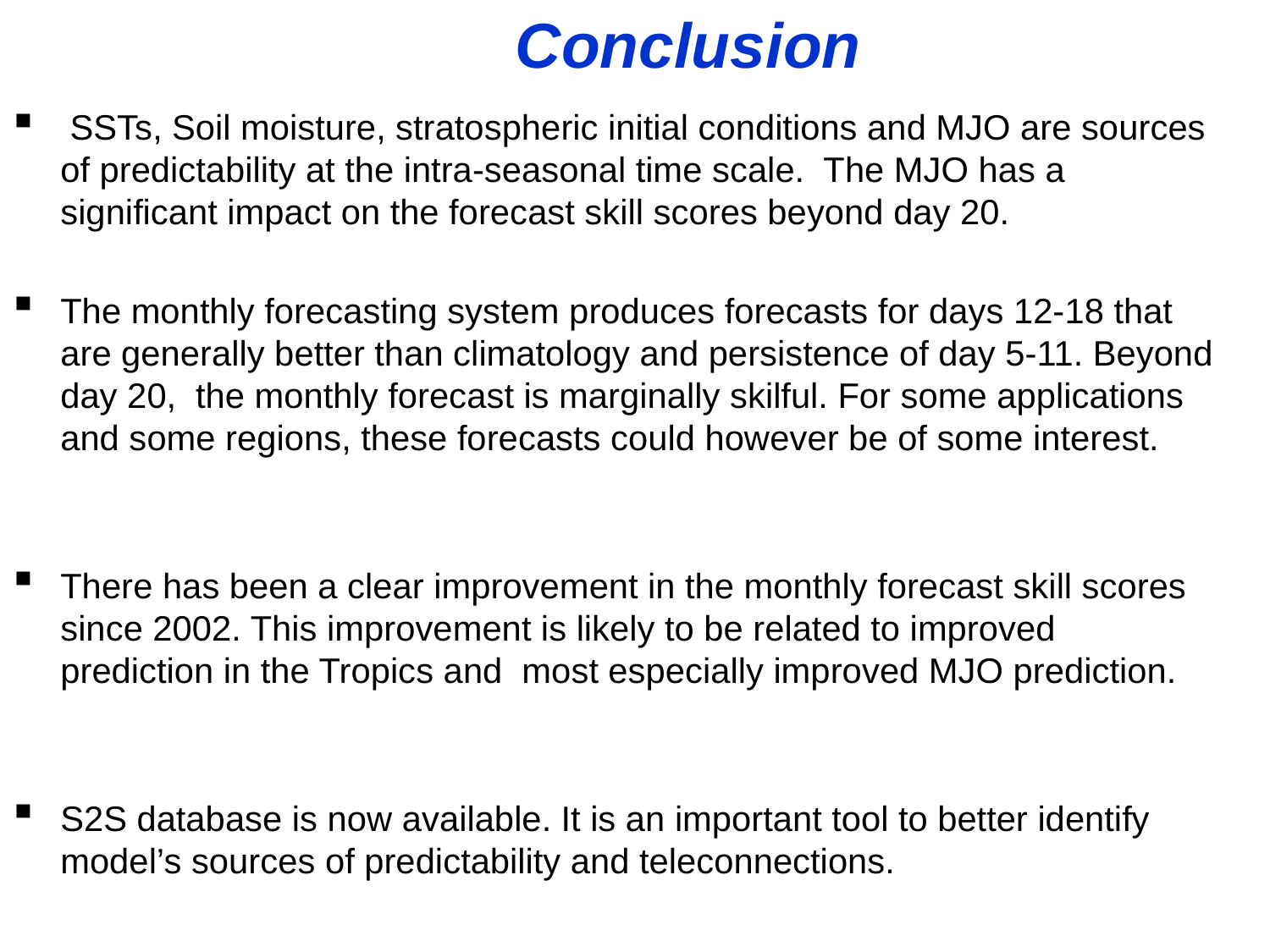

# Conclusion

 SSTs, Soil moisture, stratospheric initial conditions and MJO are sources of predictability at the intra-seasonal time scale.  The MJO has a significant impact on the forecast skill scores beyond day 20.

The monthly forecasting system produces forecasts for days 12-18 that are generally better than climatology and persistence of day 5-11. Beyond day 20,  the monthly forecast is marginally skilful. For some applications and some regions, these forecasts could however be of some interest.

There has been a clear improvement in the monthly forecast skill scores since 2002. This improvement is likely to be related to improved prediction in the Tropics and  most especially improved MJO prediction.

S2S database is now available. It is an important tool to better identify model’s sources of predictability and teleconnections.